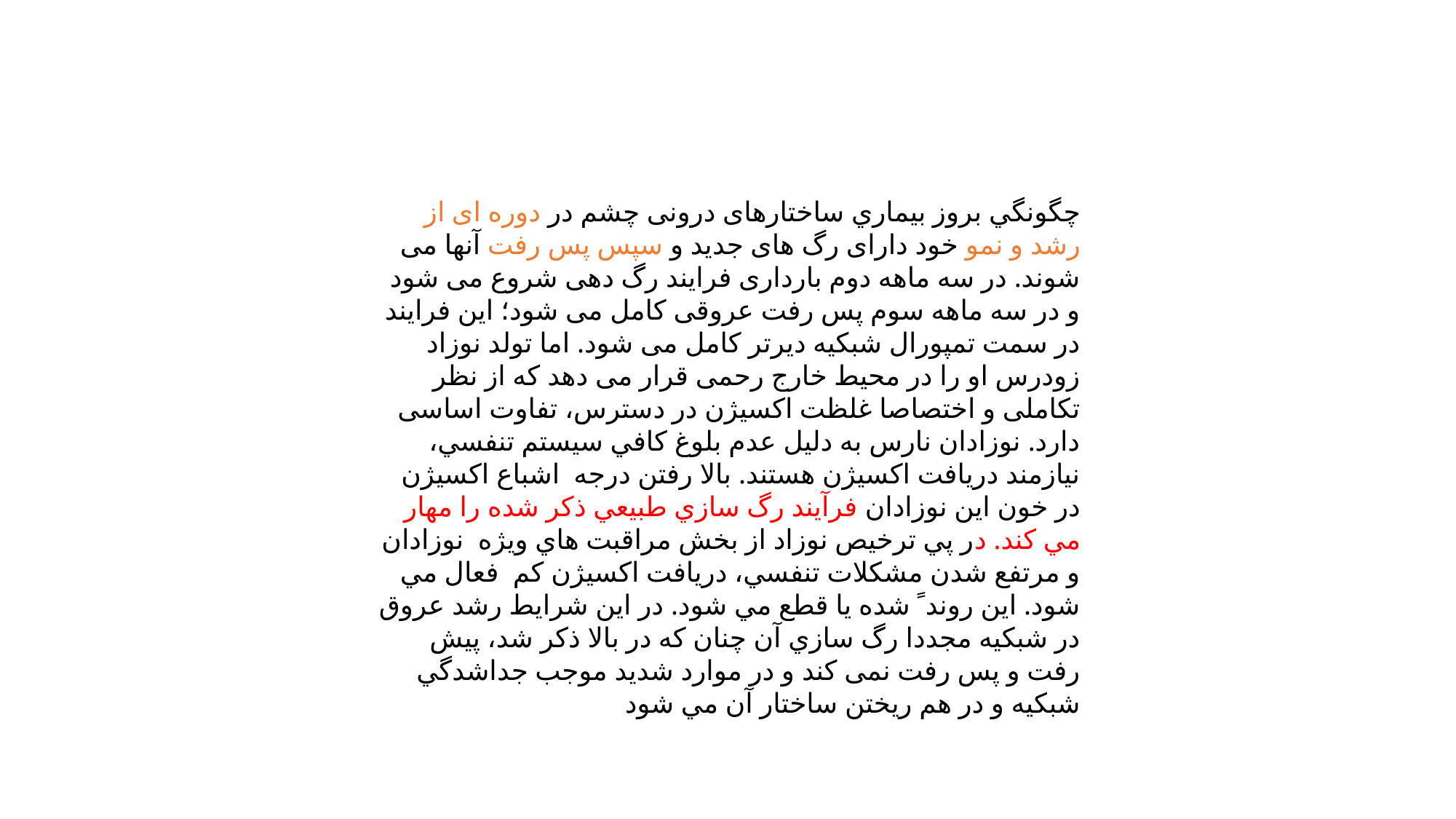

چگونگي بروز بيماري ساختارهای درونی چشم در دوره ای از رشد و نمو خود دارای رگ های جديد و سپس پس رفت آنها می شوند. در سه ماهه دوم بارداری فرايند رگ دهی شروع می شود و در سه ماهه سوم پس رفت عروقی كامل می شود؛ اين فرايند در سمت تمپورال شبكيه ديرتر كامل می شود. اما تولد نوزاد زودرس او را در محيط خارج رحمی قرار می دهد كه از نظر تكاملی و اختصاصا غلظت اكسيژن در دسترس، تفاوت اساسی دارد. نوزادان نارس به دليل عدم بلوغ كافي سيستم تنفسي، نيازمند دريافت اكسيژن هستند. بالا رفتن درجه  اشباع اكسيژن در خون اين نوزادان فرآيند رگ سازي طبيعي ذكر شده را مهار مي كند. در پي ترخيص نوزاد از بخش مراقبت هاي ويژه  نوزادان و مرتفع شدن مشكلات تنفسي، دريافت اكسيژن كم  فعال مي شود. اين روند ً شده يا قطع مي شود. در اين شرايط رشد عروق در شبكيه مجددا رگ سازي آن چنان كه در بالا ذكر شد، پيش رفت و پس رفت نمی كند و در موارد شديد موجب جداشدگي شبكيه و در هم ريختن ساختار آن مي شود